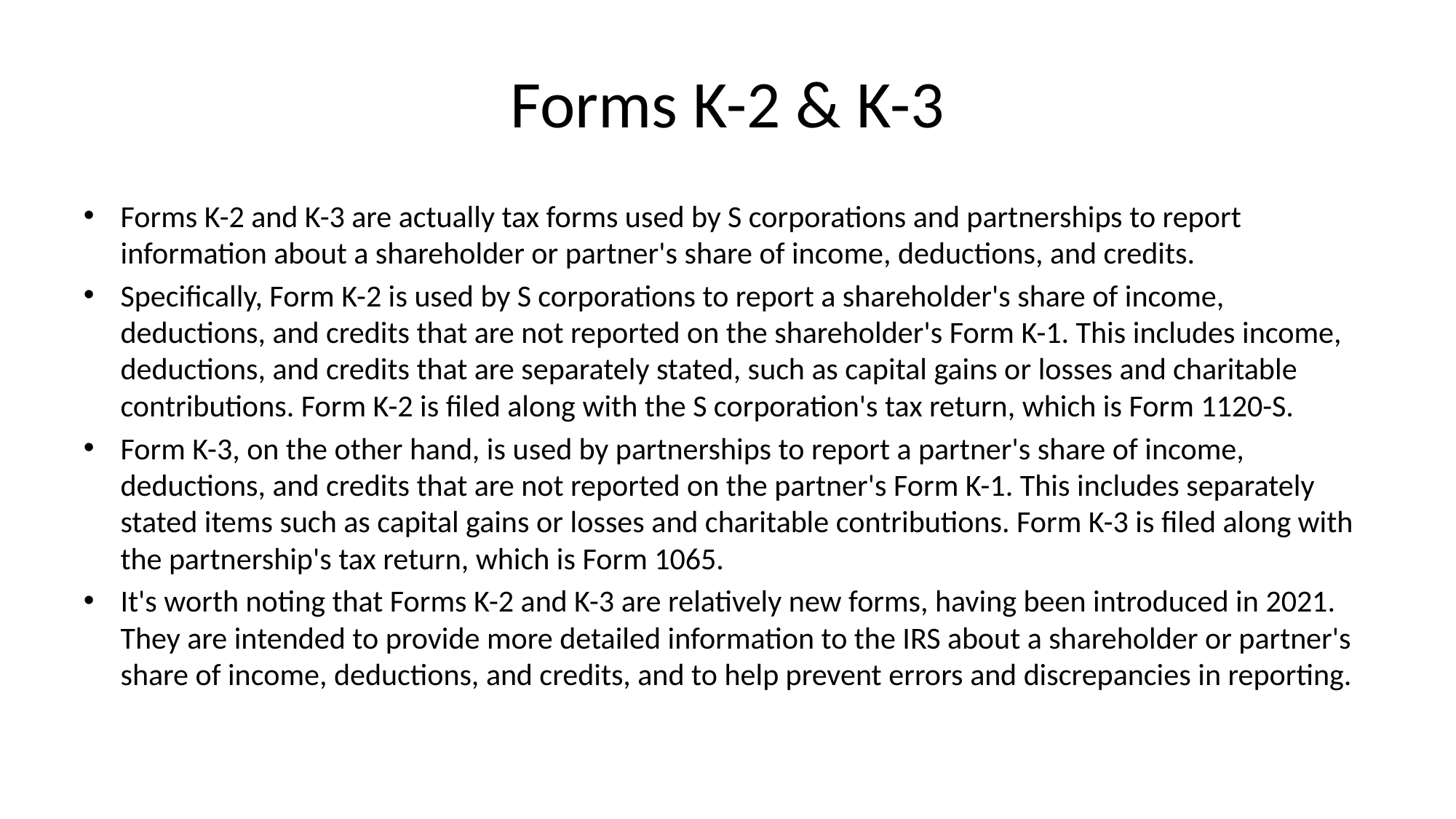

# Forms K-2 & K-3
Forms K-2 and K-3 are actually tax forms used by S corporations and partnerships to report information about a shareholder or partner's share of income, deductions, and credits.
Specifically, Form K-2 is used by S corporations to report a shareholder's share of income, deductions, and credits that are not reported on the shareholder's Form K-1. This includes income, deductions, and credits that are separately stated, such as capital gains or losses and charitable contributions. Form K-2 is filed along with the S corporation's tax return, which is Form 1120-S.
Form K-3, on the other hand, is used by partnerships to report a partner's share of income, deductions, and credits that are not reported on the partner's Form K-1. This includes separately stated items such as capital gains or losses and charitable contributions. Form K-3 is filed along with the partnership's tax return, which is Form 1065.
It's worth noting that Forms K-2 and K-3 are relatively new forms, having been introduced in 2021. They are intended to provide more detailed information to the IRS about a shareholder or partner's share of income, deductions, and credits, and to help prevent errors and discrepancies in reporting.